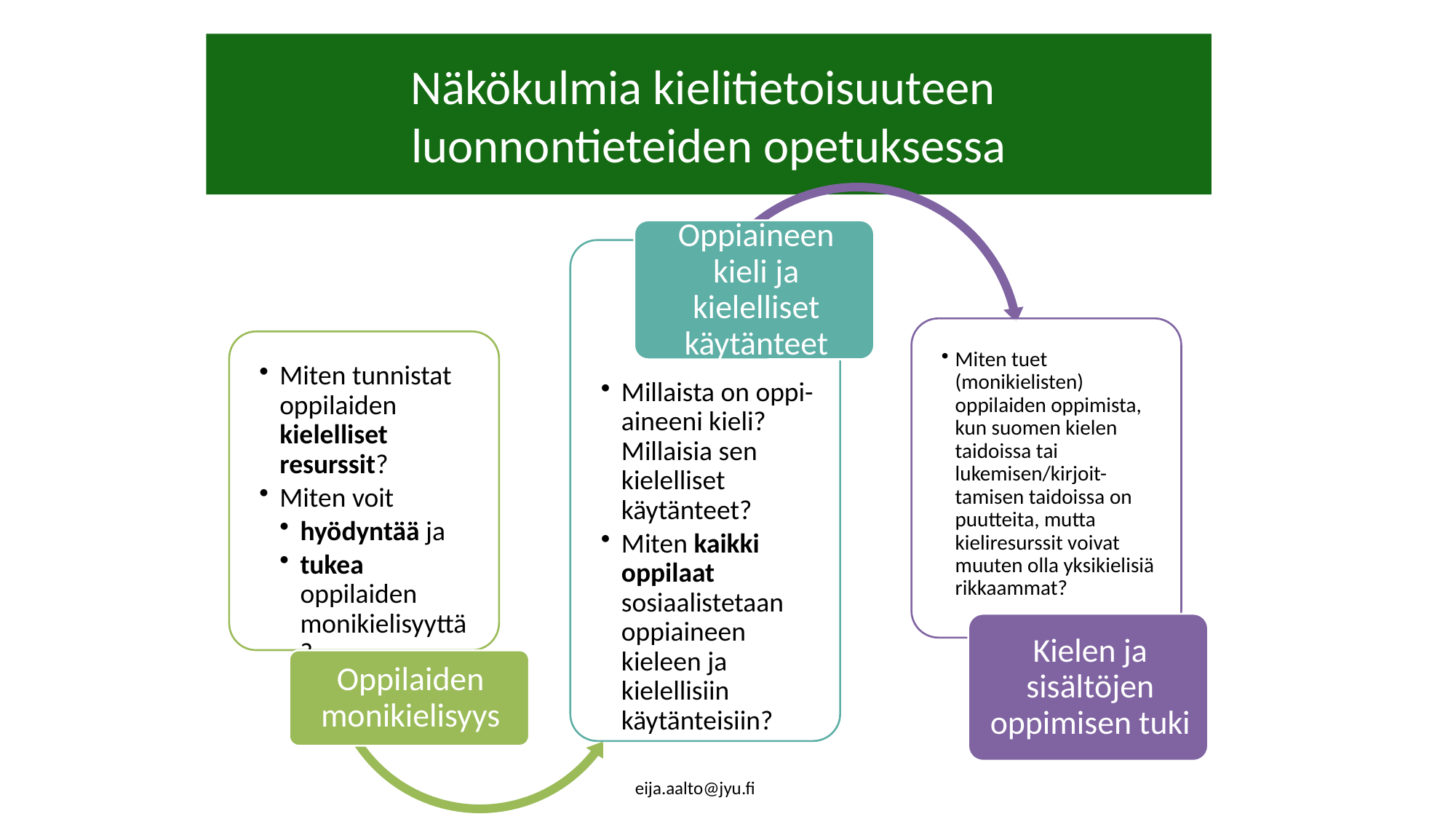

# Näkökulmia kielitietoisuuteen luonnontieteiden opetuksessa
Miten tunnistat oppilaiden kielelliset resurssit?
Miten voit
hyödyntää ja
tukea oppilaiden monikielisyyttä?
Oppilaiden monikielisyys
Millaista on oppi-aineeni kieli? Millaisia sen kielelliset käytänteet?
Miten kaikki oppilaat sosiaalistetaan oppiaineen kieleen ja kielellisiin käytänteisiin?
Oppiaineen kieli ja kielelliset käytänteet
Miten tuet (monikielisten) oppilaiden oppimista, kun suomen kielen taidoissa tai lukemisen/kirjoit-tamisen taidoissa on puutteita, mutta kieliresurssit voivat muuten olla yksikielisiä rikkaammat?
Kielen ja sisältöjen oppimisen tuki
eija.aalto@jyu.fi